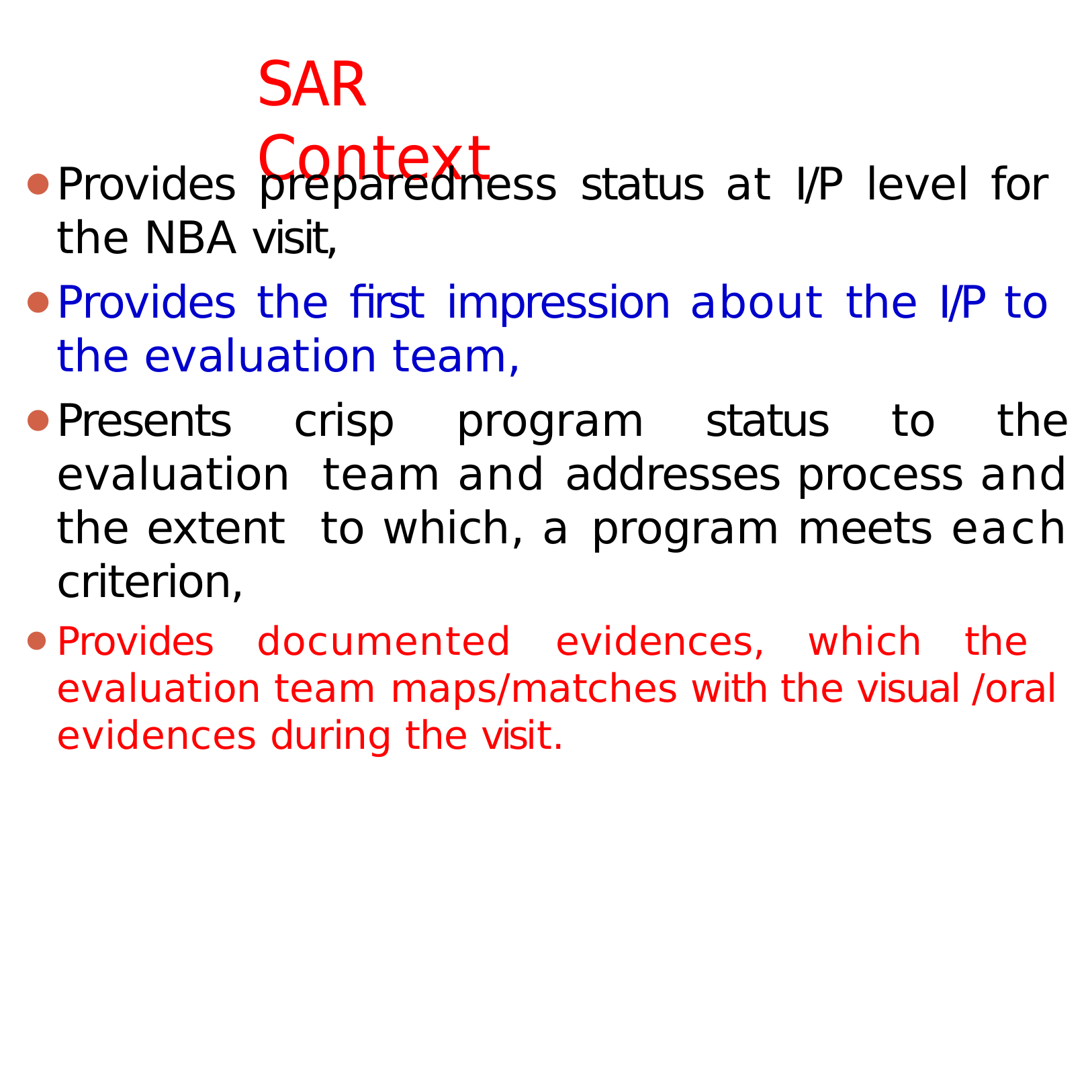

# SAR	Context
Provides preparedness status at I/P level for  the NBA visit,
Provides the first impression about the I/P to  the evaluation team,
Presents crisp program status to the evaluation  team and addresses process and the extent  to which, a program meets each criterion,
Provides documented evidences, which the  evaluation team maps/matches with the visual /oral  evidences during the visit.